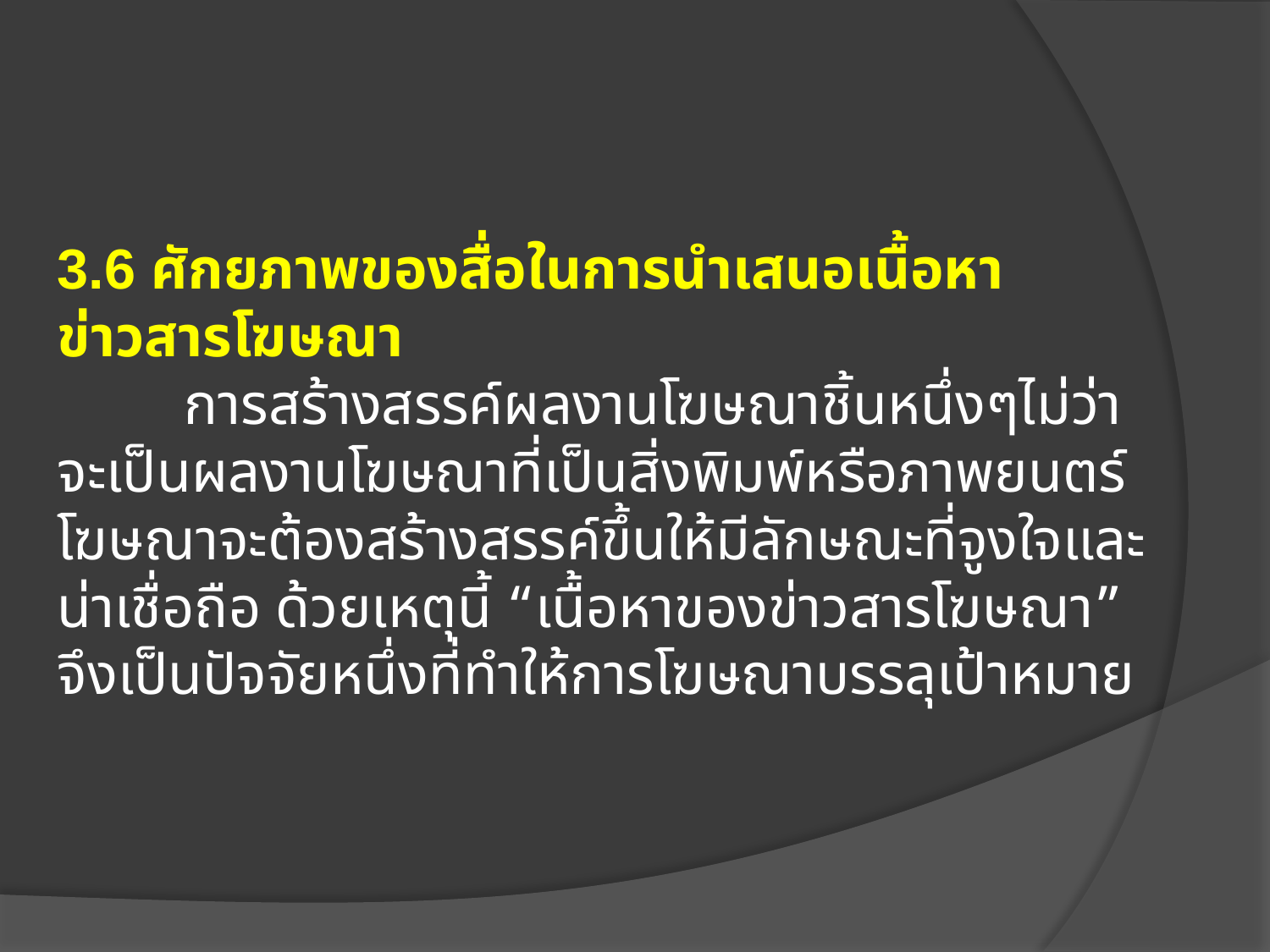

3.6 ศักยภาพของสื่อในการนำเสนอเนื้อหาข่าวสารโฆษณา
	การสร้างสรรค์ผลงานโฆษณาชิ้นหนึ่งๆไม่ว่าจะเป็นผลงานโฆษณาที่เป็นสิ่งพิมพ์หรือภาพยนตร์โฆษณาจะต้องสร้างสรรค์ขึ้นให้มีลักษณะที่จูงใจและน่าเชื่อถือ ด้วยเหตุนี้ “เนื้อหาของข่าวสารโฆษณา” จึงเป็นปัจจัยหนึ่งที่ทำให้การโฆษณาบรรลุเป้าหมาย